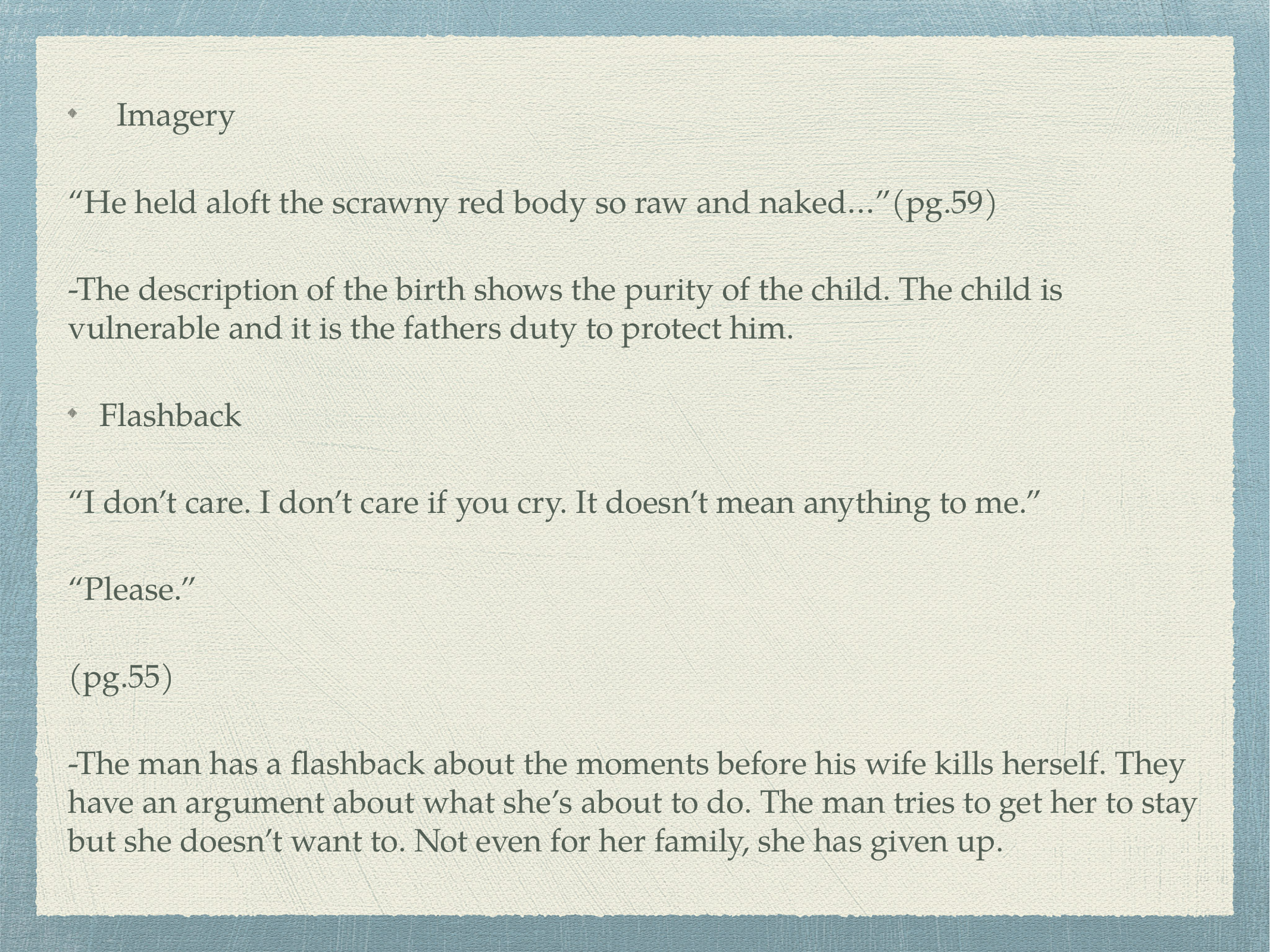

Imagery
“He held aloft the scrawny red body so raw and naked…”(pg.59)
-The description of the birth shows the purity of the child. The child is vulnerable and it is the fathers duty to protect him.
Flashback
“I don’t care. I don’t care if you cry. It doesn’t mean anything to me.”
“Please.”
(pg.55)
-The man has a flashback about the moments before his wife kills herself. They have an argument about what she’s about to do. The man tries to get her to stay but she doesn’t want to. Not even for her family, she has given up.